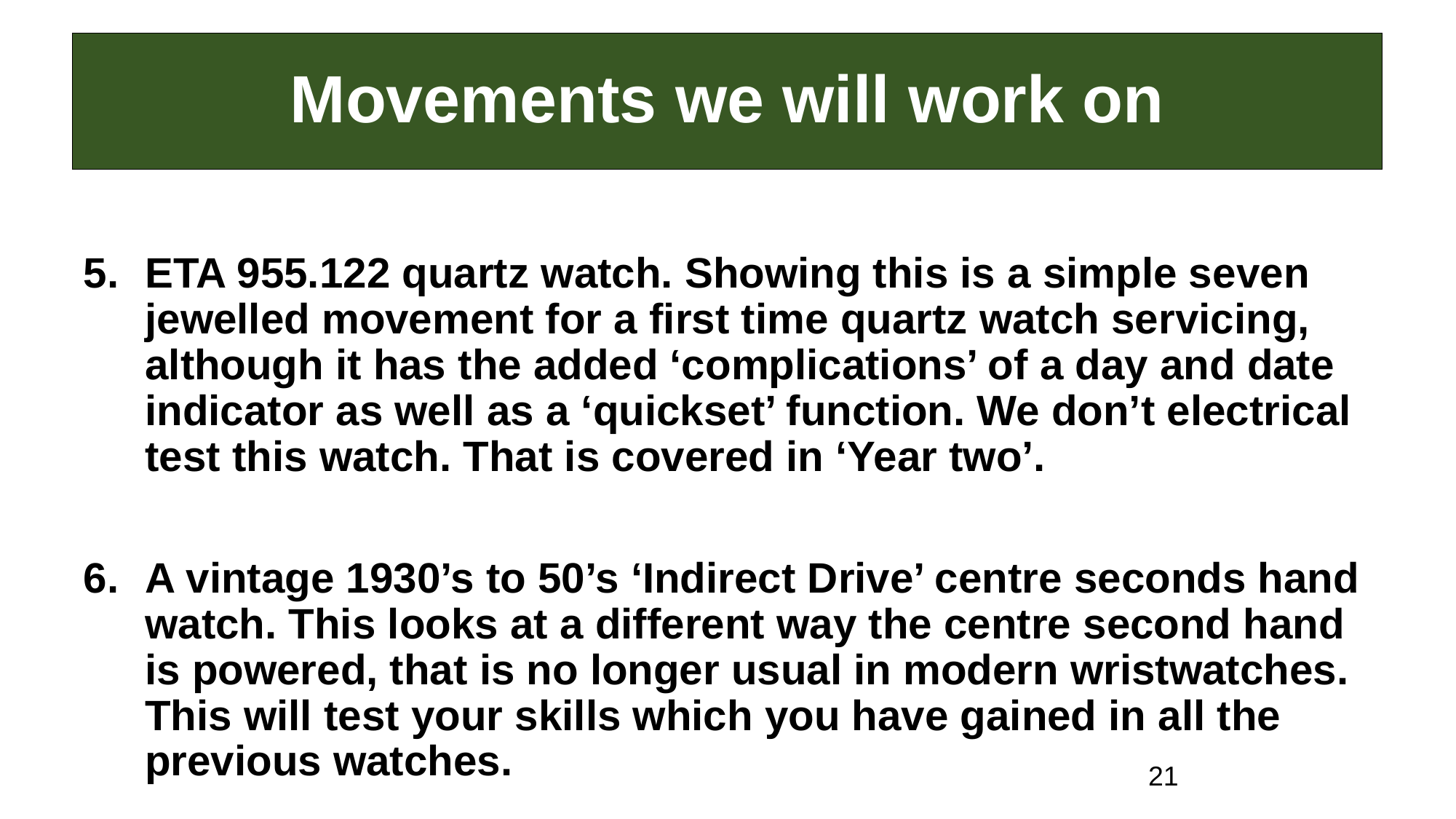

# Movements we will work on
ETA 955.122 quartz watch. Showing this is a simple seven jewelled movement for a first time quartz watch servicing, although it has the added ‘complications’ of a day and date indicator as well as a ‘quickset’ function. We don’t electrical test this watch. That is covered in ‘Year two’.

A vintage 1930’s to 50’s ‘Indirect Drive’ centre seconds hand watch. This looks at a different way the centre second hand is powered, that is no longer usual in modern wristwatches. This will test your skills which you have gained in all the previous watches.

21